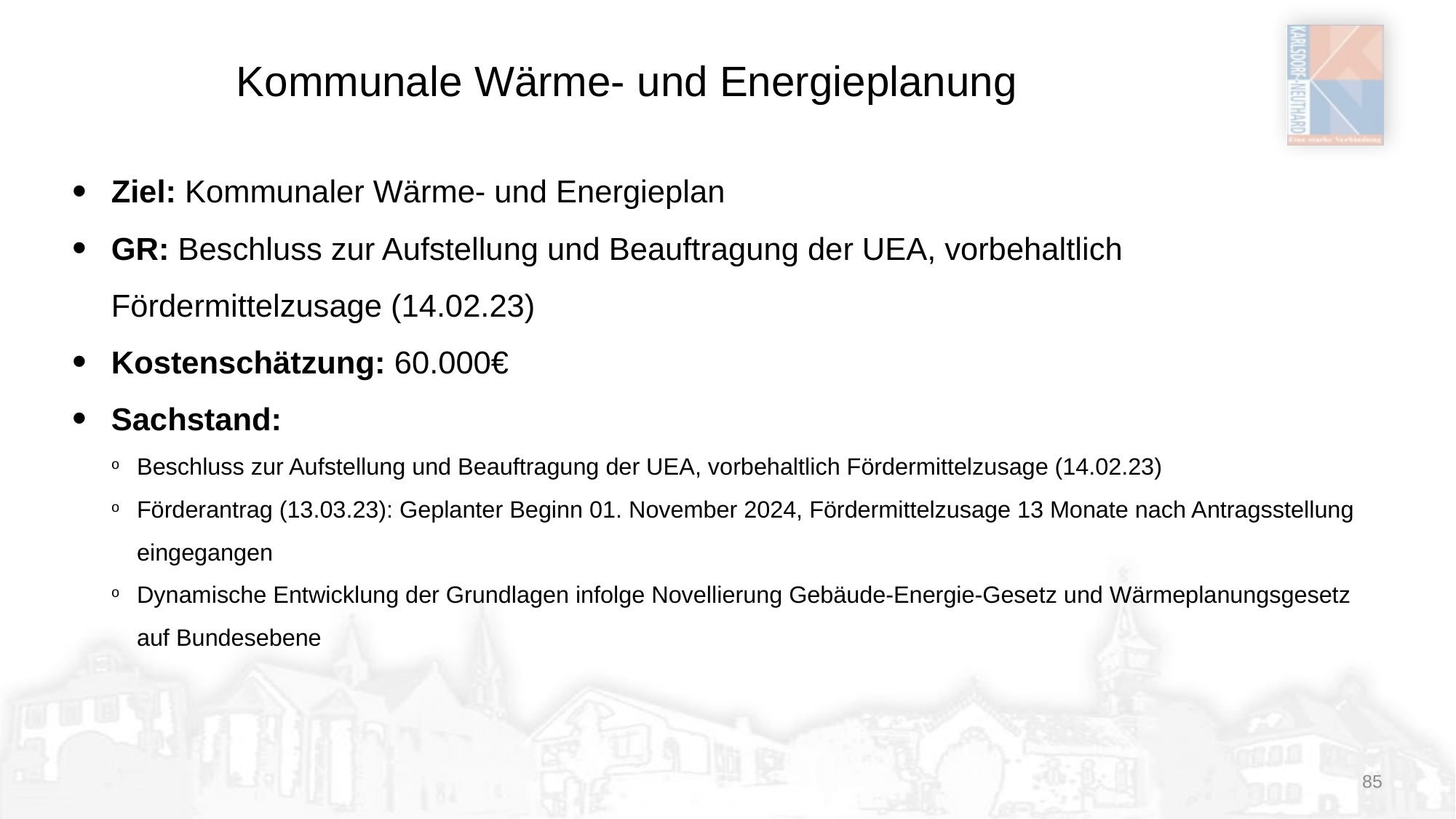

# Kommunale Wärme- und Energieplanung
Ziel: Kommunaler Wärme- und Energieplan
GR: Beschluss zur Aufstellung und Beauftragung der UEA, vorbehaltlich Fördermittelzusage (14.02.23)
Kostenschätzung: 60.000€
Sachstand:
Beschluss zur Aufstellung und Beauftragung der UEA, vorbehaltlich Fördermittelzusage (14.02.23)
Förderantrag (13.03.23): Geplanter Beginn 01. November 2024, Fördermittelzusage 13 Monate nach Antragsstellung eingegangen
Dynamische Entwicklung der Grundlagen infolge Novellierung Gebäude-Energie-Gesetz und Wärmeplanungsgesetz auf Bundesebene

85